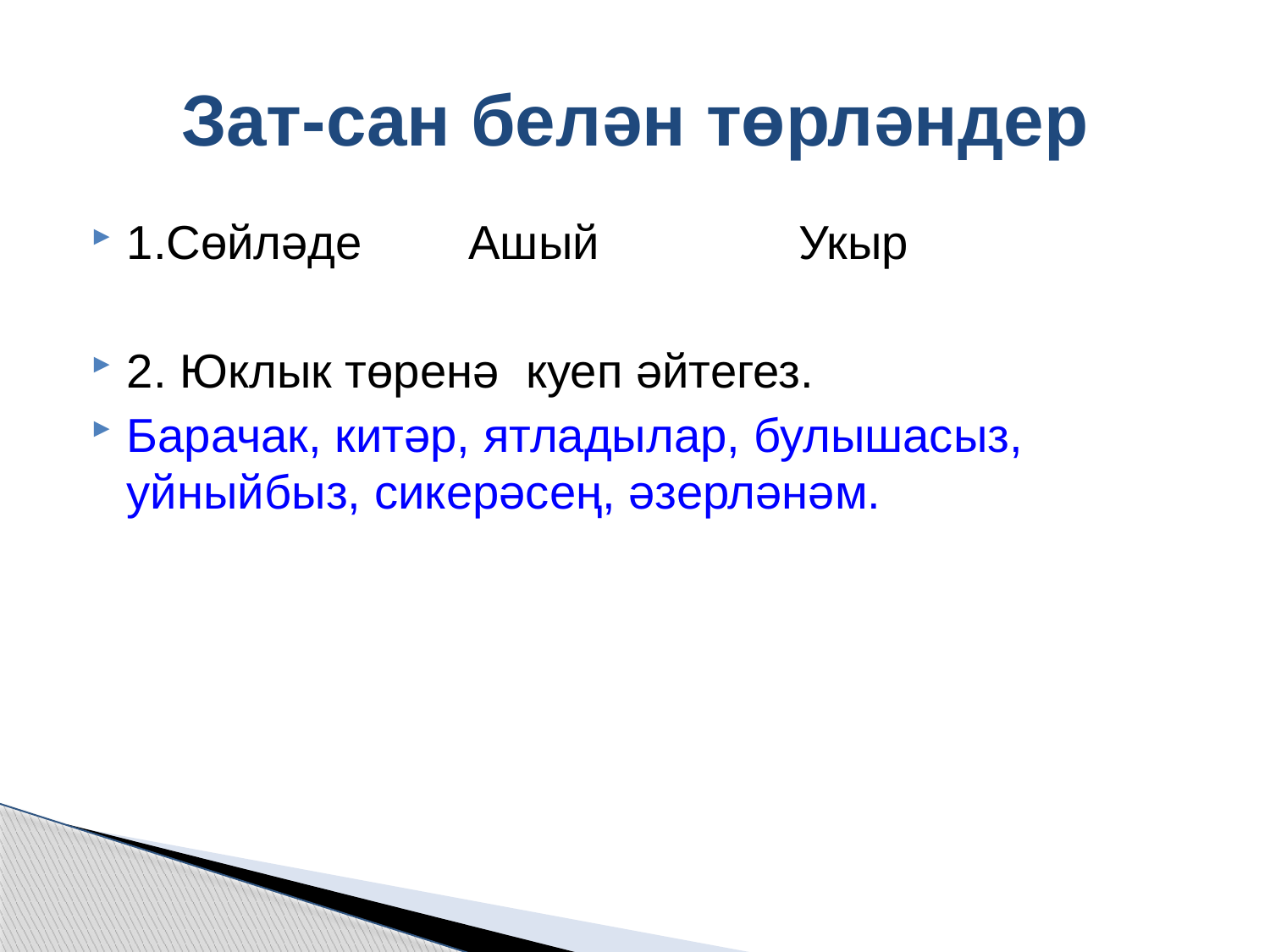

# Зат-сан белән төрләндер
1.Сөйләде        Ашый               Укыр

2. Юклык төренә  куеп әйтегез.
Барачак, китәр, ятладылар, булышасыз, уйныйбыз, сикерәсең, әзерләнәм.